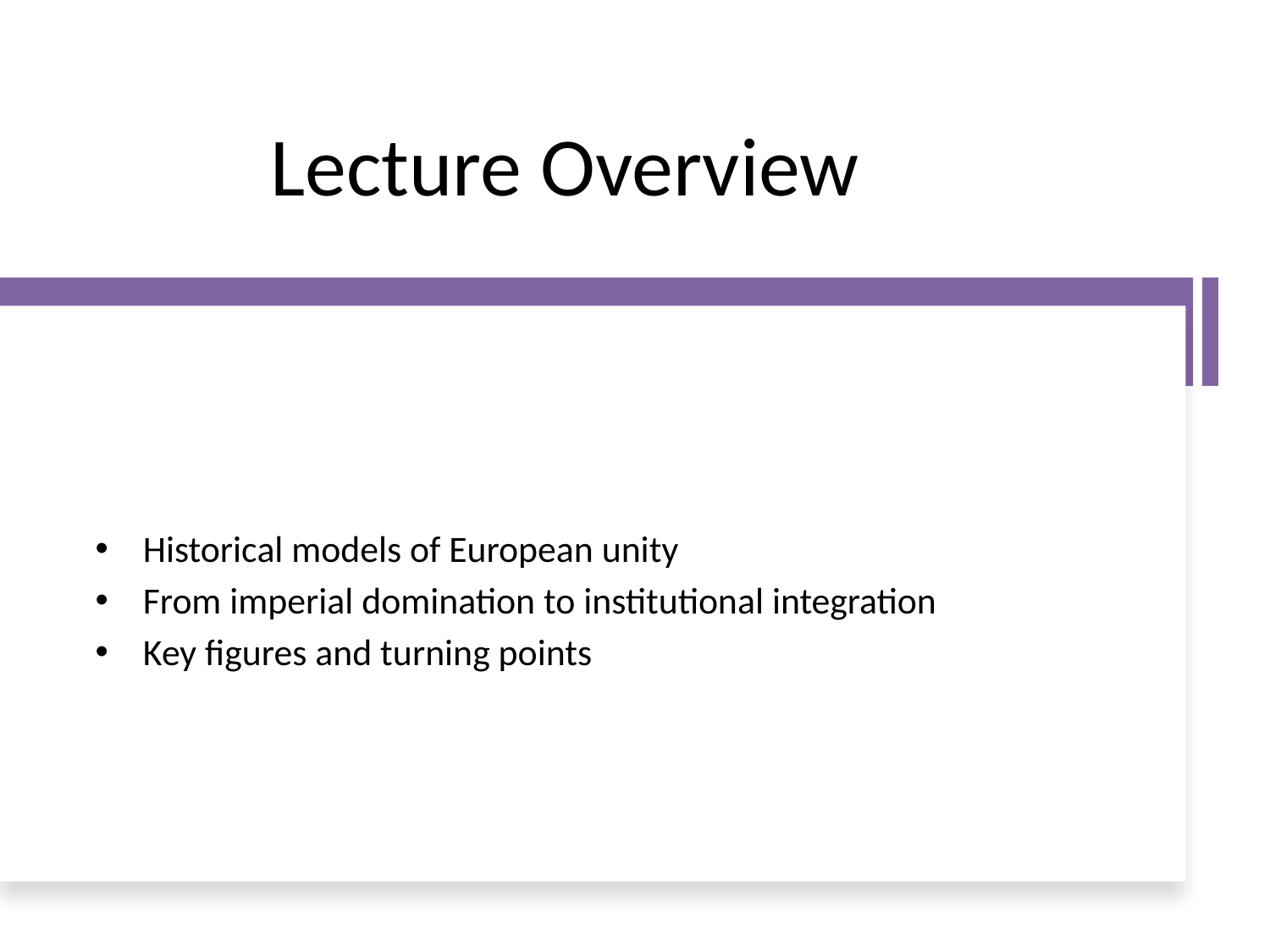

# Lecture Overview

Historical models of European unity
From imperial domination to institutional integration
Key figures and turning points